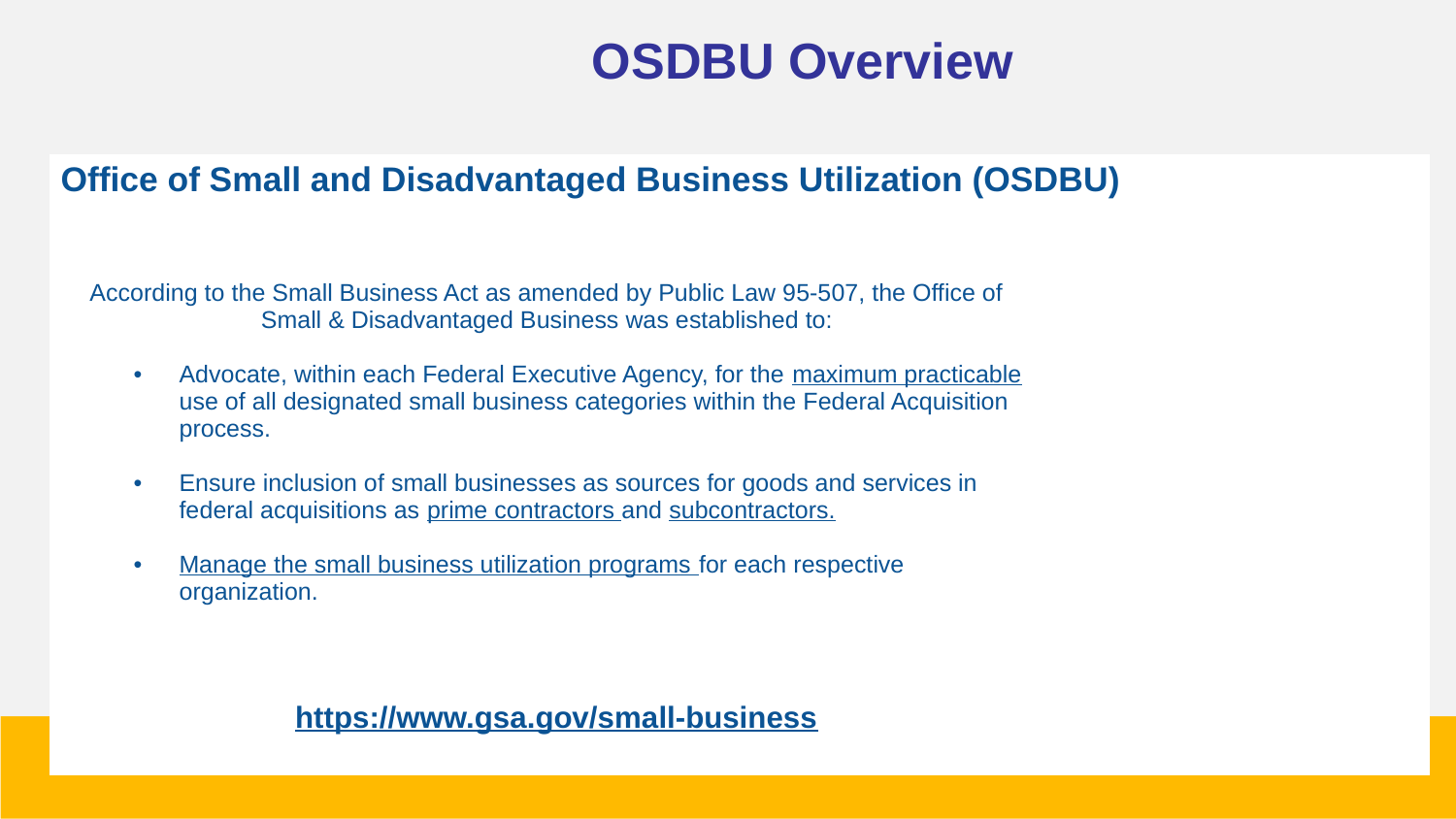

# OSDBU Overview
| Office of Small and Disadvantaged Business Utilization (OSDBU) |  |
| --- | --- |
| According to the Small Business Act as amended by Public Law 95-507, the Office of Small & Disadvantaged Business was established to: Advocate, within each Federal Executive Agency, for the maximum practicable use of all designated small business categories within the Federal Acquisition process. Ensure inclusion of small businesses as sources for goods and services in federal acquisitions as prime contractors and subcontractors. Manage the small business utilization programs for each respective organization. |  |
| https://www.gsa.gov/small-business |  |